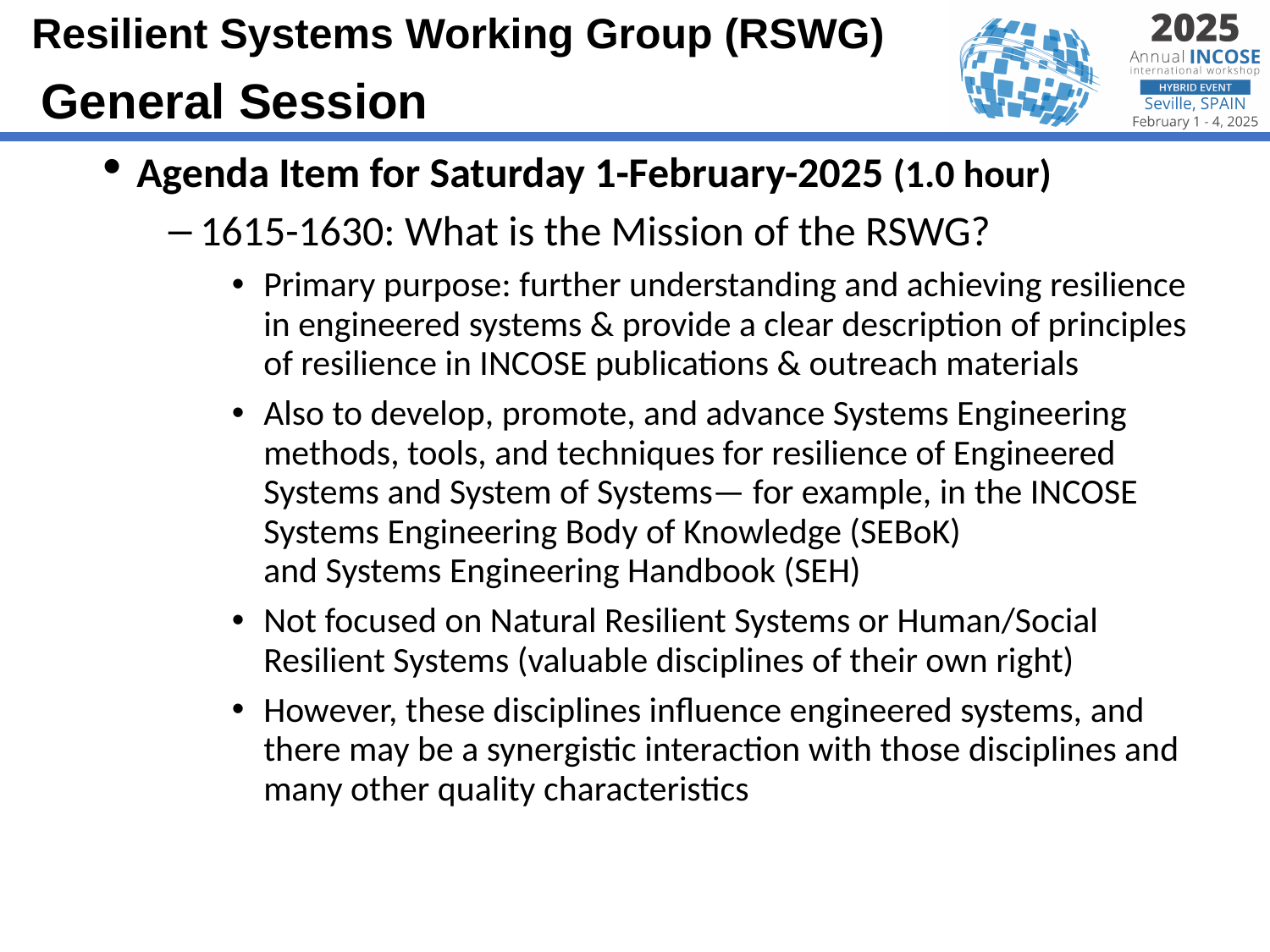

General Session
Agenda Item for Saturday 1-February-2025 (1.0 hour)
1615-1630: What is the Mission of the RSWG?
Primary purpose: further understanding and achieving resilience in engineered systems & provide a clear description of principles of resilience in INCOSE publications & outreach materials
Also to develop, promote, and advance Systems Engineering methods, tools, and techniques for resilience of Engineered Systems and System of Systems— for example, in the INCOSE Systems Engineering Body of Knowledge (SEBoK)
and Systems Engineering Handbook (SEH)
Not focused on Natural Resilient Systems or Human/Social Resilient Systems (valuable disciplines of their own right)
However, these disciplines influence engineered systems, and there may be a synergistic interaction with those disciplines and many other quality characteristics